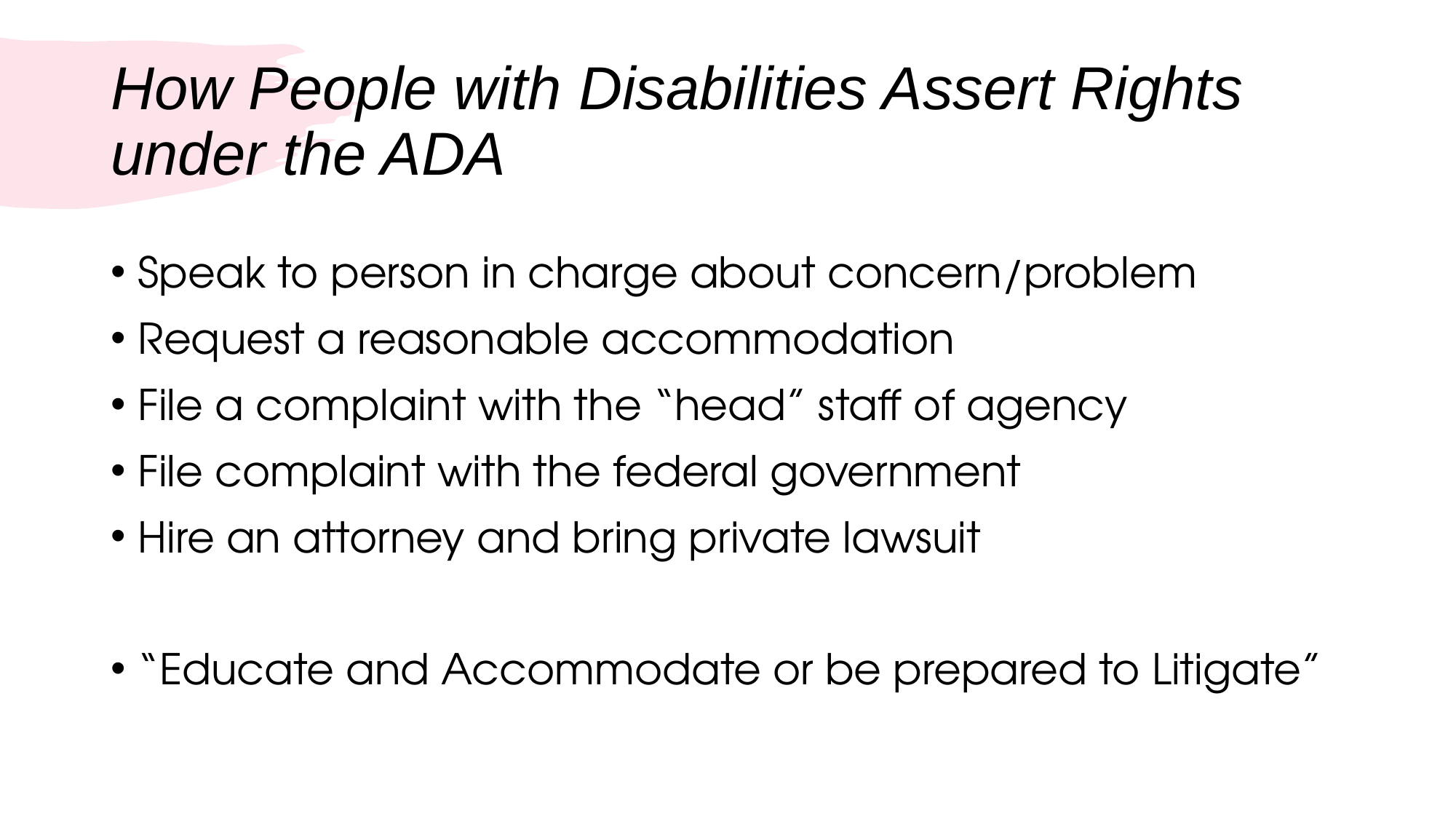

# How People with Disabilities Assert Rights under the ADA
Speak to person in charge about concern/problem
Request a reasonable accommodation
File a complaint with the “head” staff of agency
File complaint with the federal government
Hire an attorney and bring private lawsuit

“Educate and Accommodate or be prepared to Litigate”